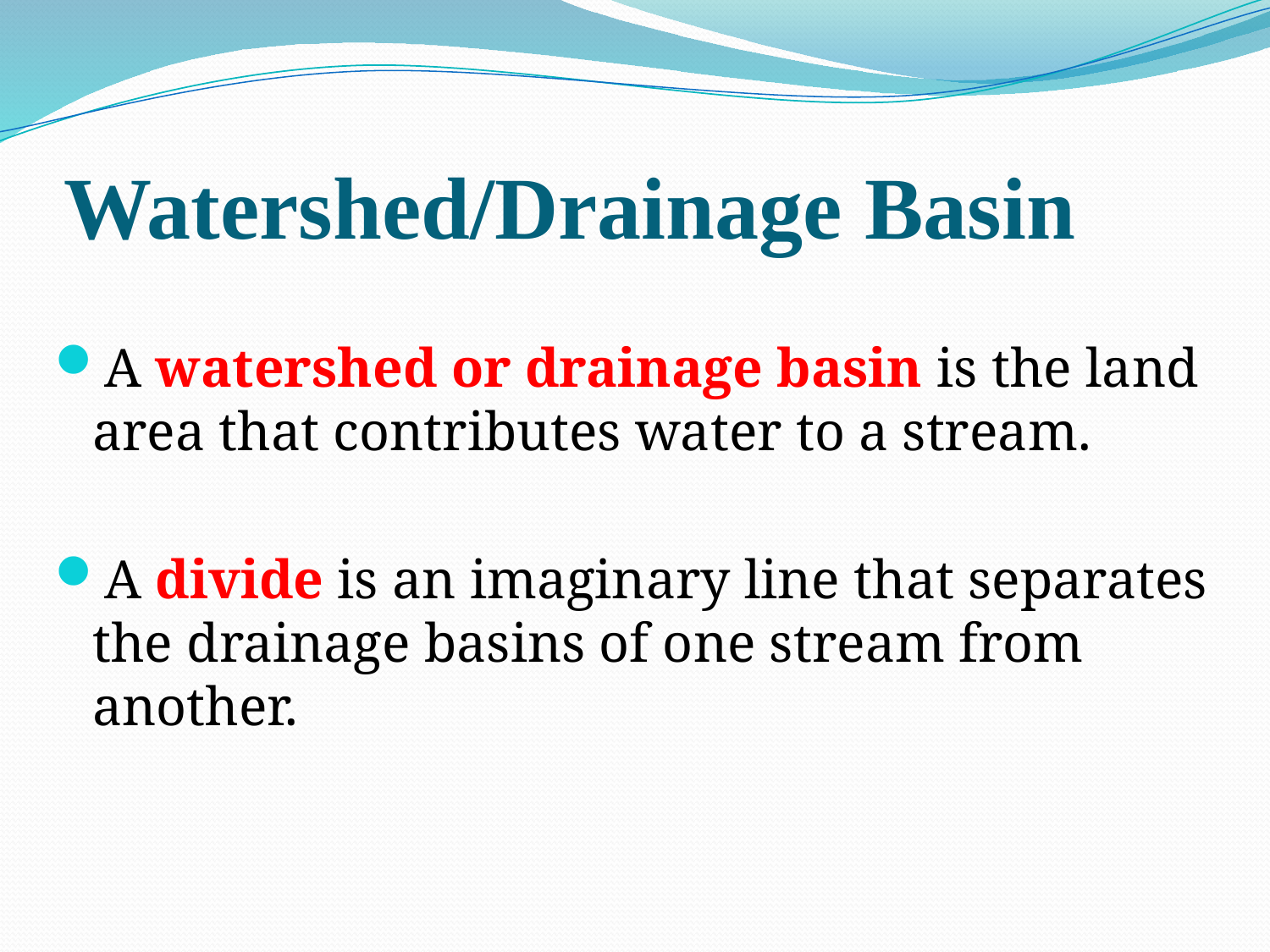

# Watershed/Drainage Basin
A watershed or drainage basin is the land area that contributes water to a stream.

A divide is an imaginary line that separates the drainage basins of one stream from another.